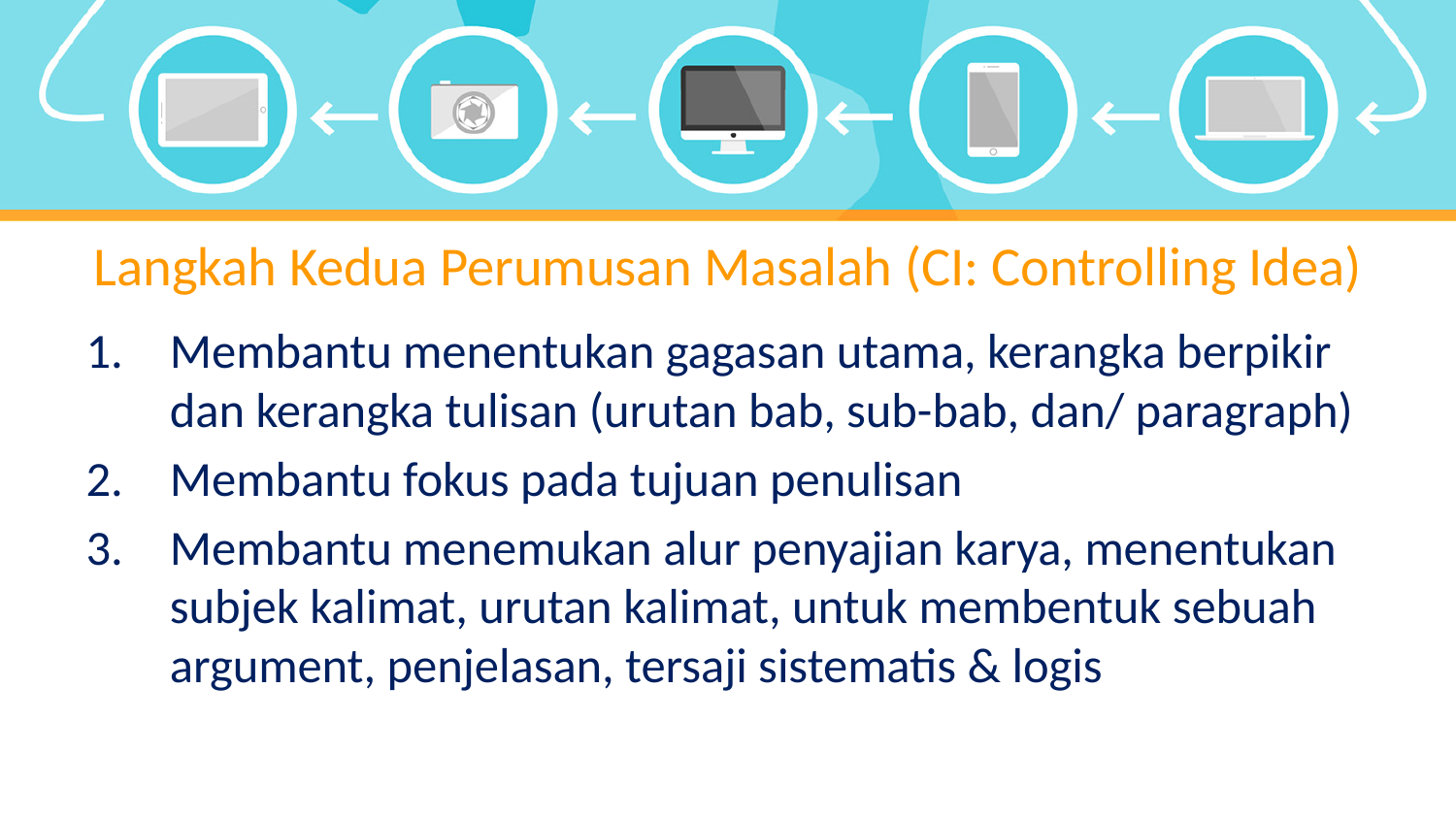

# Langkah Kedua Perumusan Masalah (CI: Controlling Idea)
Membantu menentukan gagasan utama, kerangka berpikir dan kerangka tulisan (urutan bab, sub-bab, dan/ paragraph)
Membantu fokus pada tujuan penulisan
Membantu menemukan alur penyajian karya, menentukan subjek kalimat, urutan kalimat, untuk membentuk sebuah argument, penjelasan, tersaji sistematis & logis